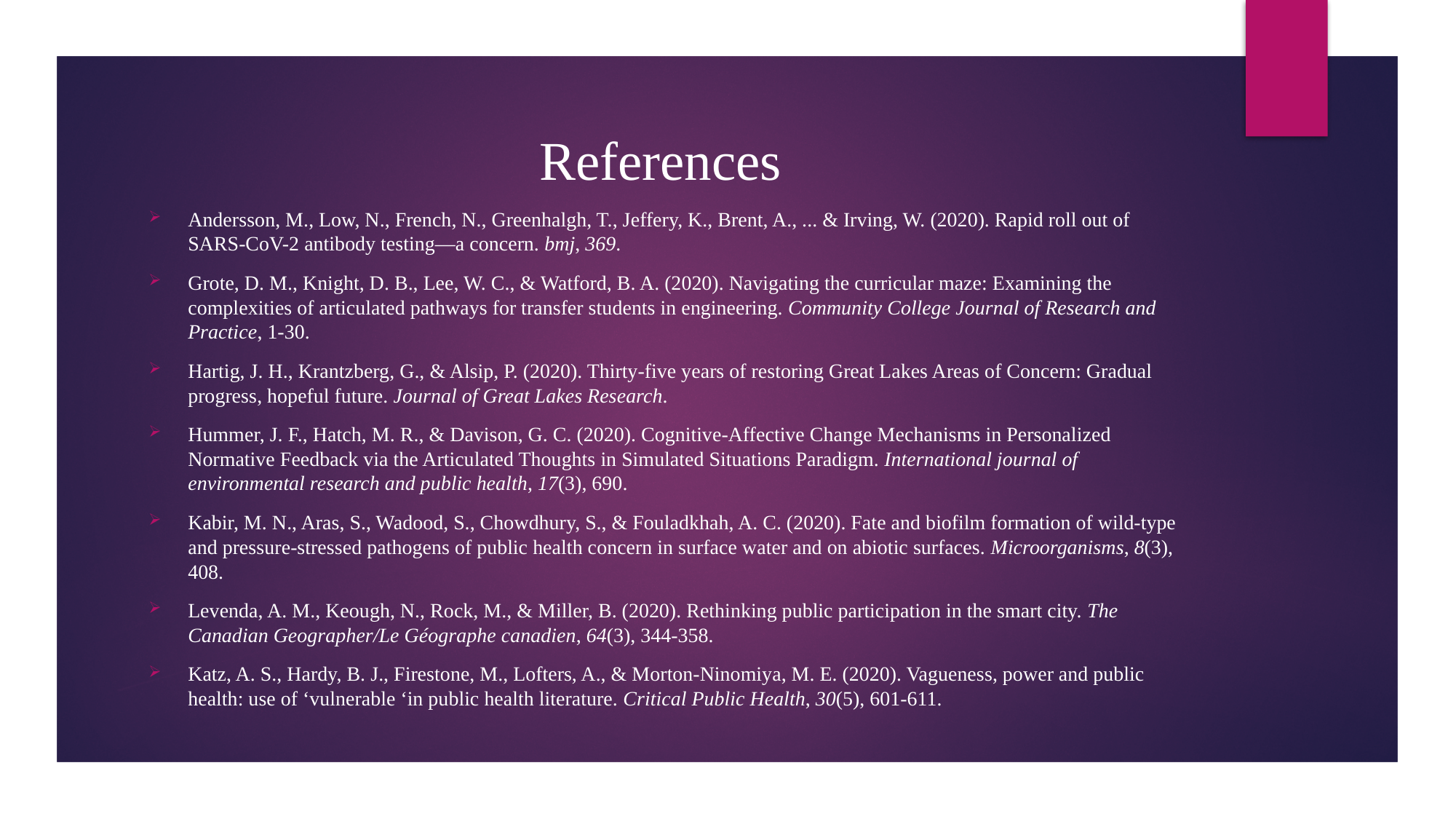

# References
Andersson, M., Low, N., French, N., Greenhalgh, T., Jeffery, K., Brent, A., ... & Irving, W. (2020). Rapid roll out of SARS-CoV-2 antibody testing—a concern. bmj, 369.
Grote, D. M., Knight, D. B., Lee, W. C., & Watford, B. A. (2020). Navigating the curricular maze: Examining the complexities of articulated pathways for transfer students in engineering. Community College Journal of Research and Practice, 1-30.
Hartig, J. H., Krantzberg, G., & Alsip, P. (2020). Thirty-five years of restoring Great Lakes Areas of Concern: Gradual progress, hopeful future. Journal of Great Lakes Research.
Hummer, J. F., Hatch, M. R., & Davison, G. C. (2020). Cognitive-Affective Change Mechanisms in Personalized Normative Feedback via the Articulated Thoughts in Simulated Situations Paradigm. International journal of environmental research and public health, 17(3), 690.
Kabir, M. N., Aras, S., Wadood, S., Chowdhury, S., & Fouladkhah, A. C. (2020). Fate and biofilm formation of wild-type and pressure-stressed pathogens of public health concern in surface water and on abiotic surfaces. Microorganisms, 8(3), 408.
Levenda, A. M., Keough, N., Rock, M., & Miller, B. (2020). Rethinking public participation in the smart city. The Canadian Geographer/Le Géographe canadien, 64(3), 344-358.
Katz, A. S., Hardy, B. J., Firestone, M., Lofters, A., & Morton-Ninomiya, M. E. (2020). Vagueness, power and public health: use of ‘vulnerable ‘in public health literature. Critical Public Health, 30(5), 601-611.